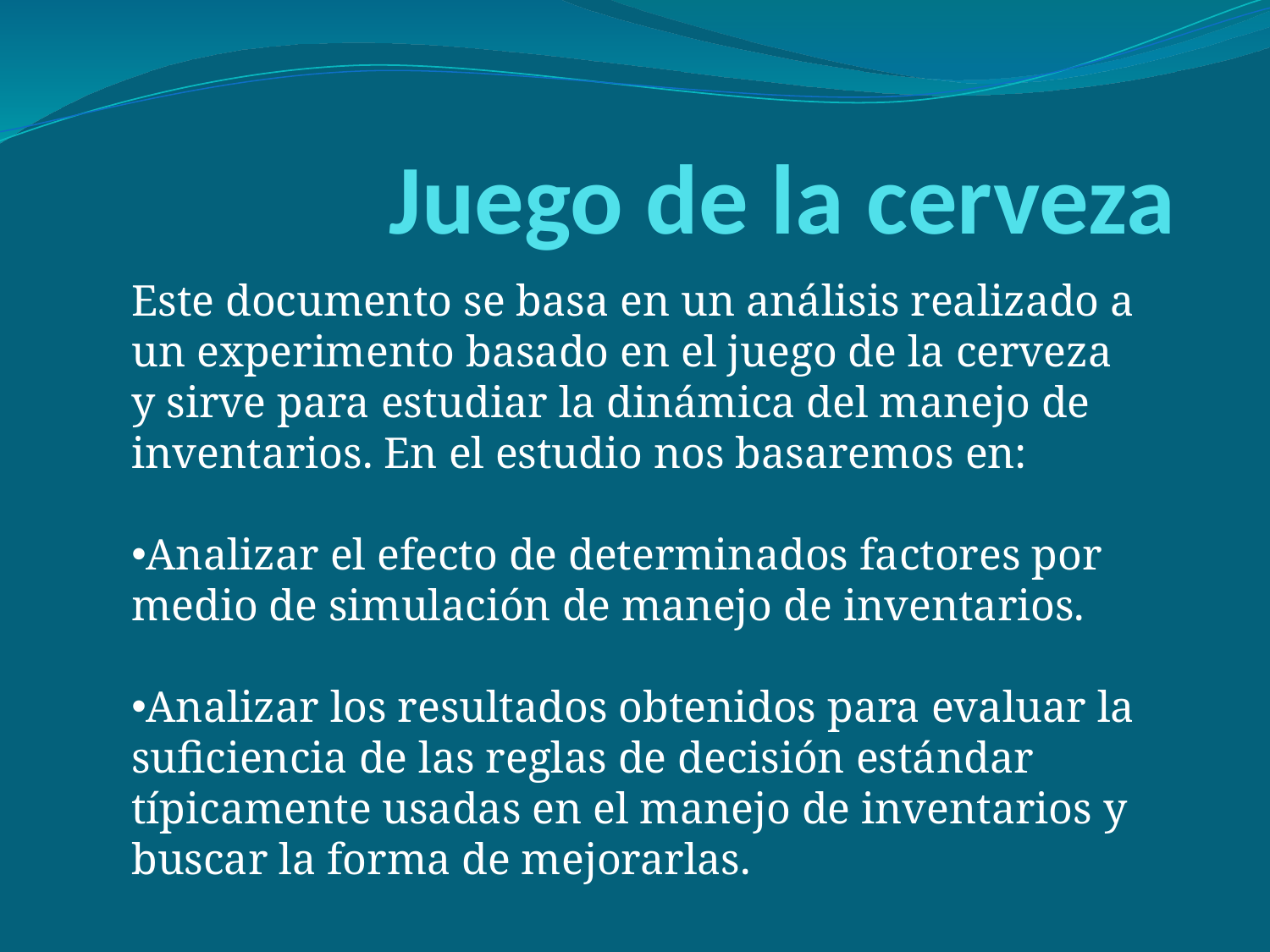

# Juego de la cerveza
Este documento se basa en un análisis realizado a un experimento basado en el juego de la cerveza y sirve para estudiar la dinámica del manejo de inventarios. En el estudio nos basaremos en:

Analizar el efecto de determinados factores por medio de simulación de manejo de inventarios.

Analizar los resultados obtenidos para evaluar la suficiencia de las reglas de decisión estándar típicamente usadas en el manejo de inventarios y buscar la forma de mejorarlas.